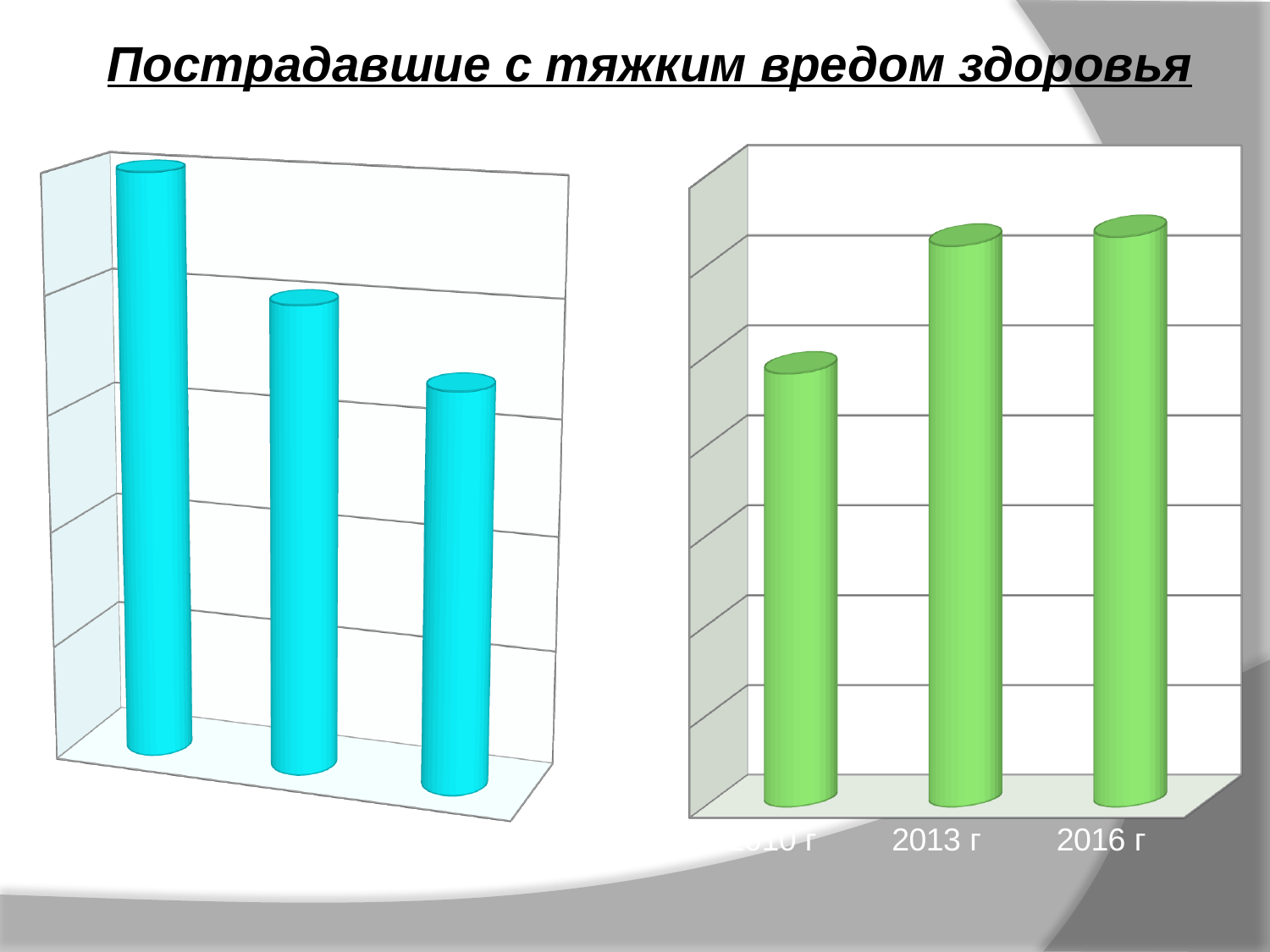

Пострадавшие с тяжким вредом здоровья

[unsupported chart]

[unsupported chart]